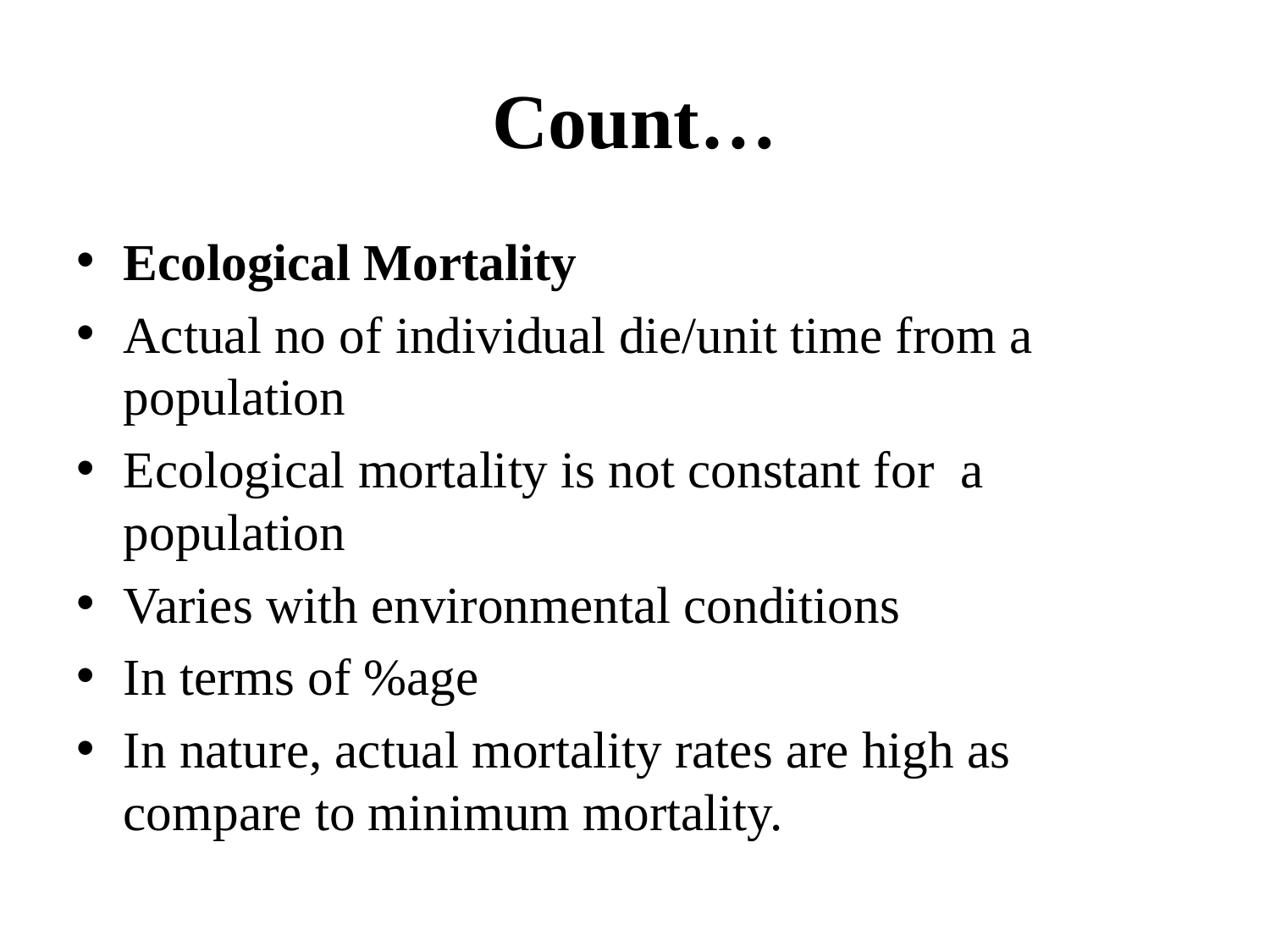

# Count…
Ecological Mortality
Actual no of individual die/unit time from a population
Ecological mortality is not constant for  a population
Varies with environmental conditions
In terms of %age
In nature, actual mortality rates are high as compare to minimum mortality.